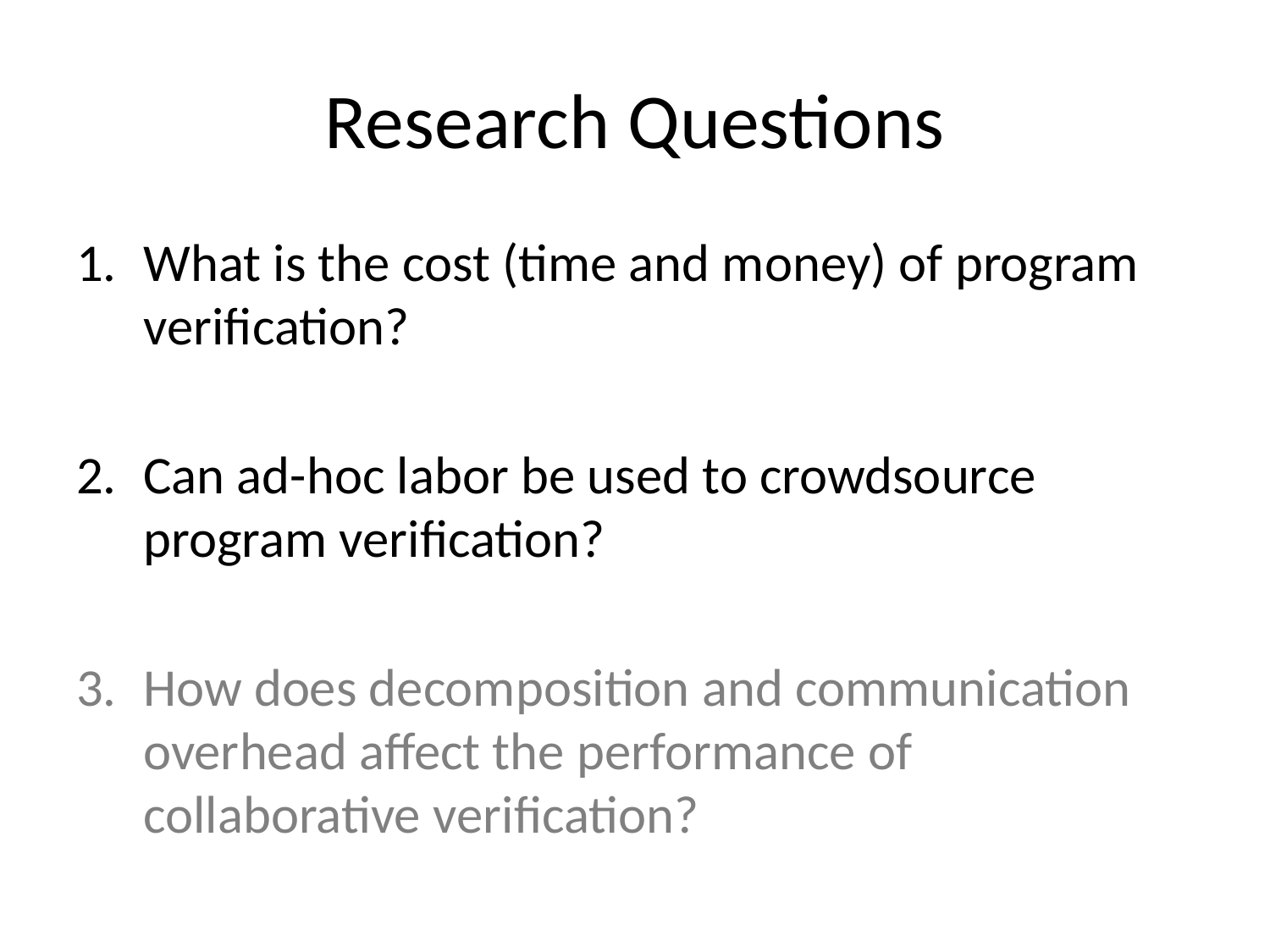

# Research Questions
What is the cost (time and money) of program veriﬁcation?

Can ad-hoc labor be used to crowdsource program veriﬁcation?

How does decomposition and communication overhead affect the performance of collaborative veriﬁcation?